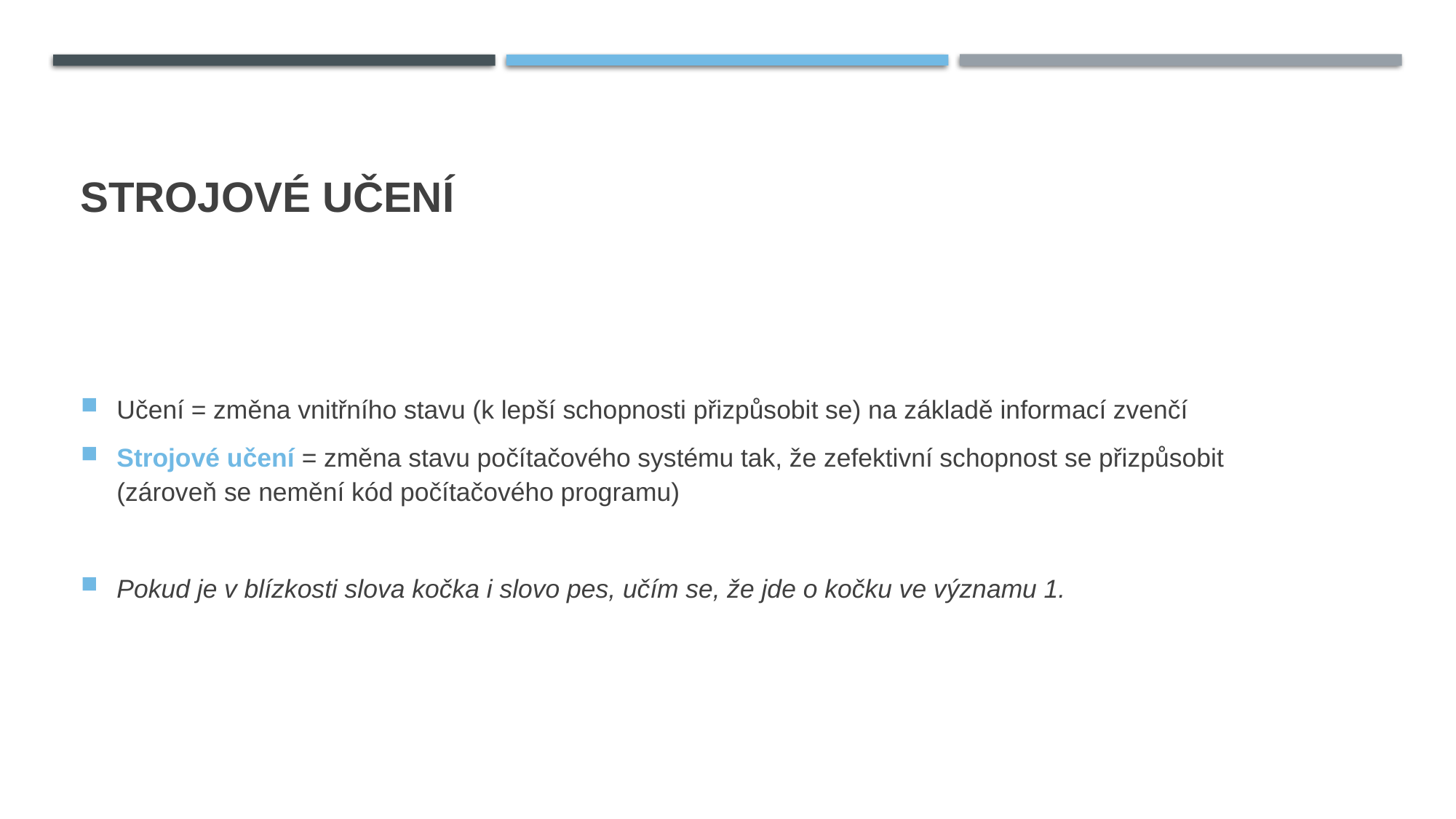

# Strojové učení
Učení = změna vnitřního stavu (k lepší schopnosti přizpůsobit se) na základě informací zvenčí
Strojové učení = změna stavu počítačového systému tak, že zefektivní schopnost se přizpůsobit
(zároveň se nemění kód počítačového programu)

Pokud je v blízkosti slova kočka i slovo pes, učím se, že jde o kočku ve významu 1.